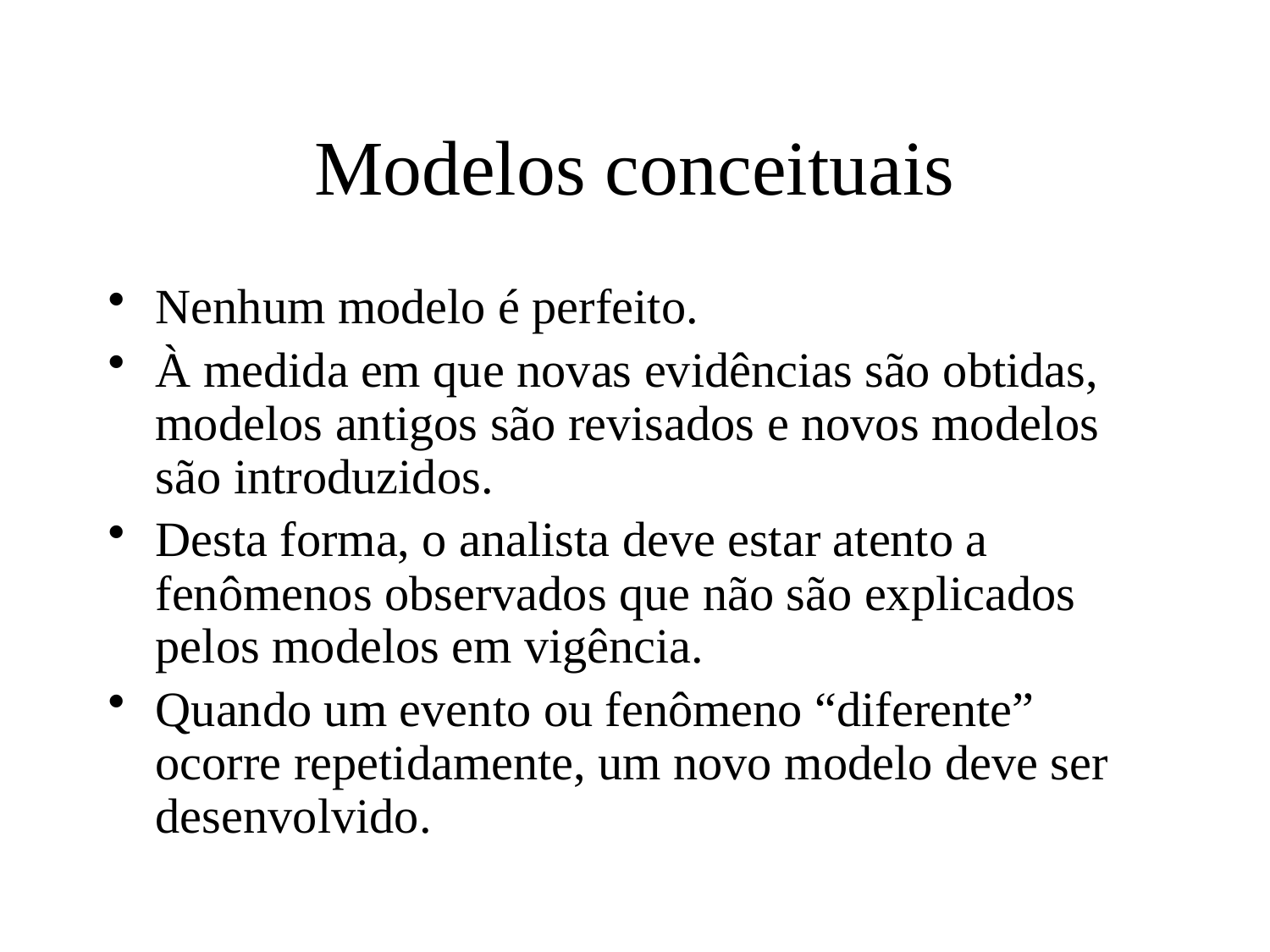

# Modelos conceituais
Nenhum modelo é perfeito.
À medida em que novas evidências são obtidas, modelos antigos são revisados e novos modelos são introduzidos.
Desta forma, o analista deve estar atento a fenômenos observados que não são explicados pelos modelos em vigência.
Quando um evento ou fenômeno “diferente” ocorre repetidamente, um novo modelo deve ser desenvolvido.